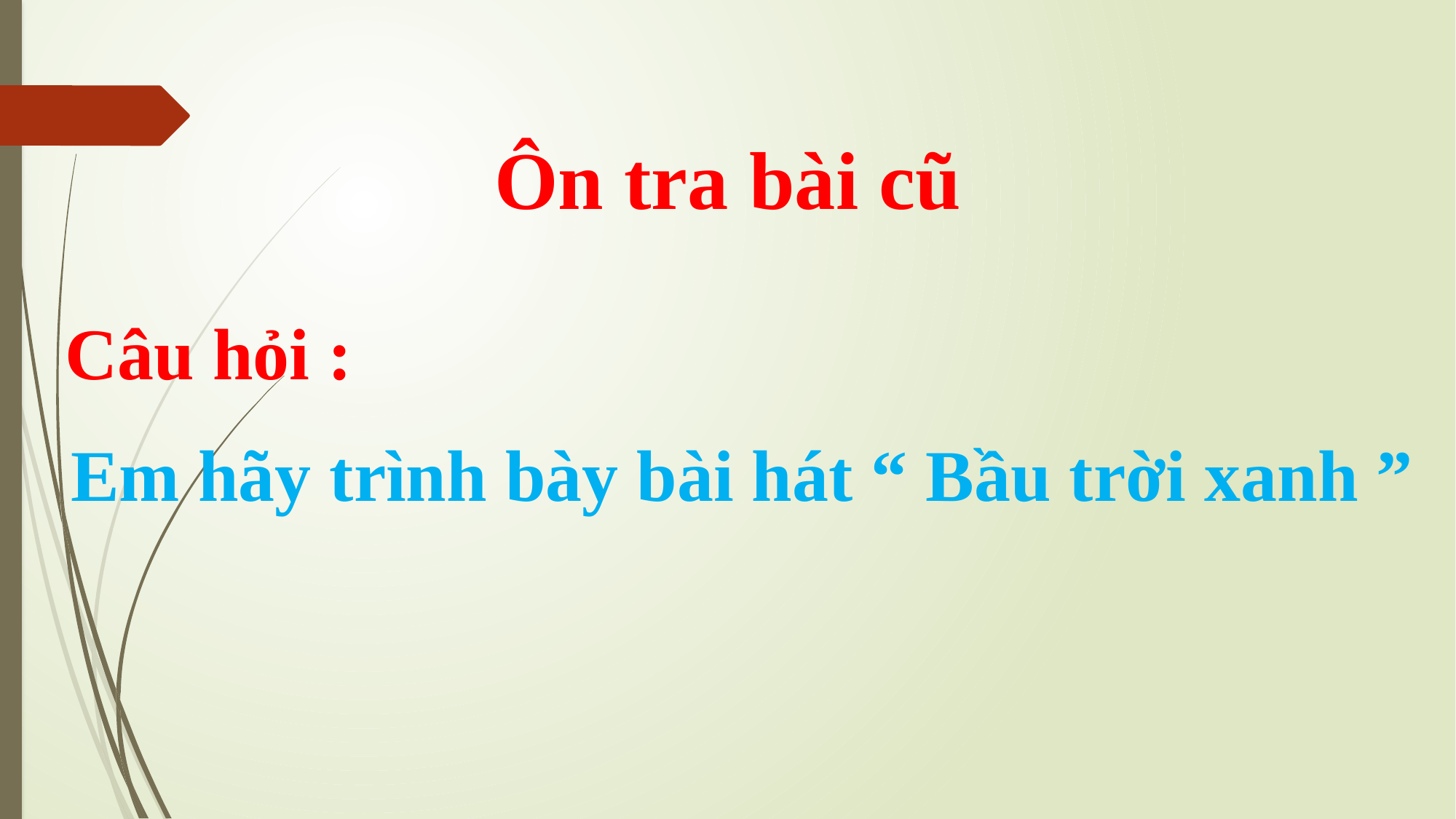

Ôn tra bài cũ
Câu hỏi :
Em hãy trình bày bài hát “ Bầu trời xanh ”